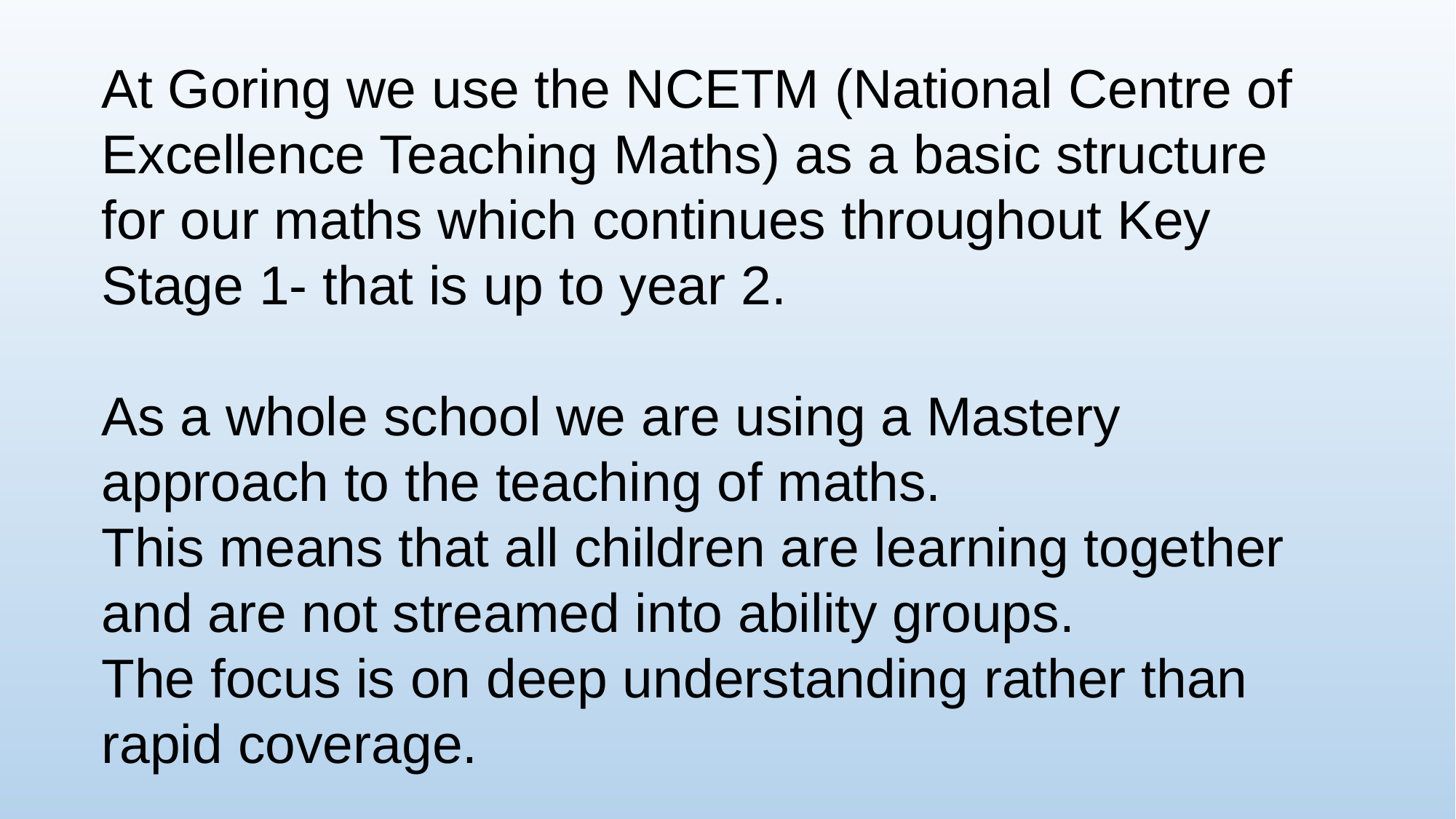

At Goring we use the NCETM (National Centre of Excellence Teaching Maths) as a basic structure for our maths which continues throughout Key Stage 1- that is up to year 2.

As a whole school we are using a Mastery approach to the teaching of maths.
This means that all children are learning together and are not streamed into ability groups.
The focus is on deep understanding rather than rapid coverage.